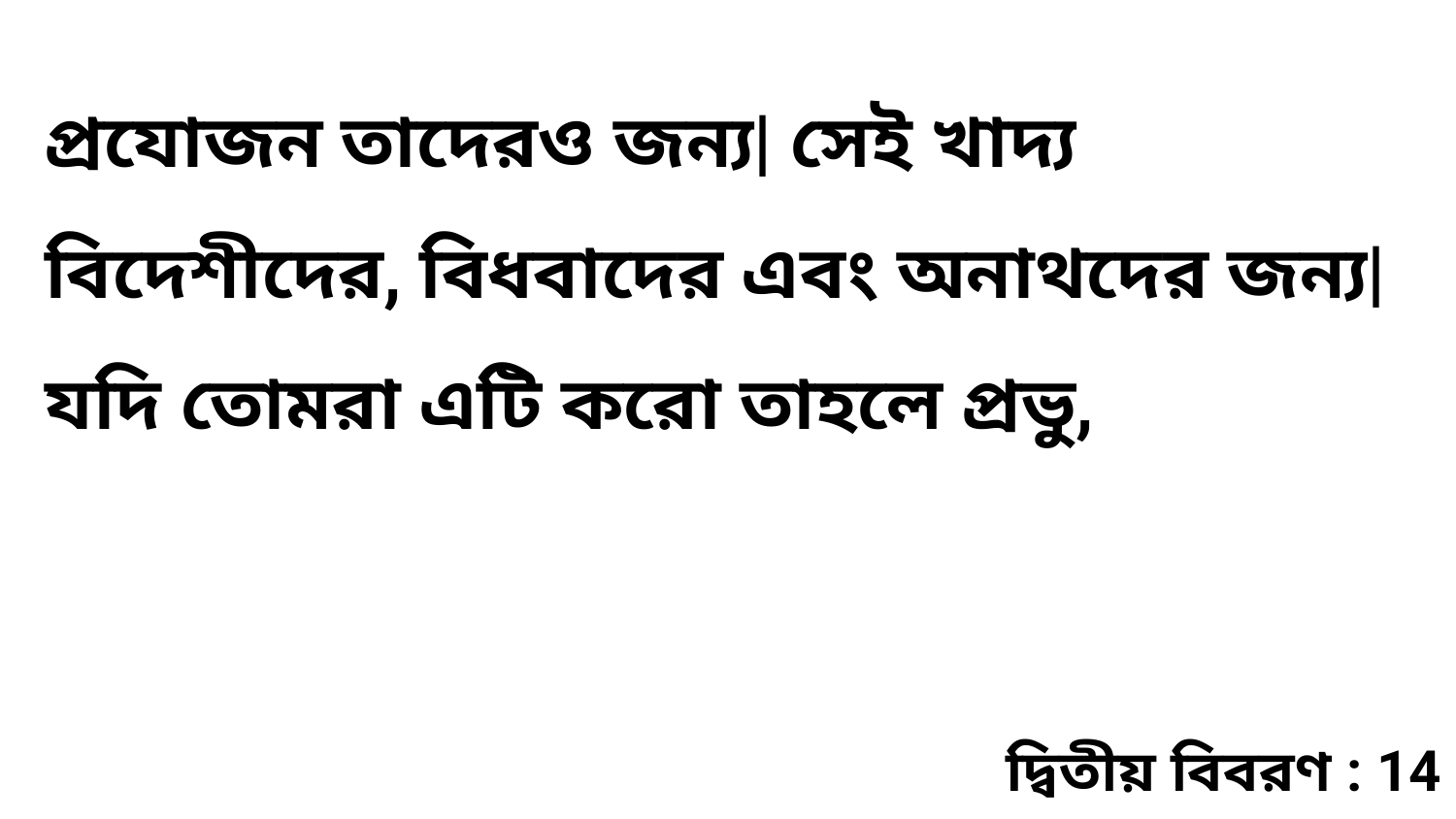

প্রযোজন তাদেরও জন্য| সেই খাদ্য বিদেশীদের, বিধবাদের এবং অনাথদের জন্য| যদি তোমরা এটি করো তাহলে প্রভু,
দ্বিতীয় বিবরণ : 14